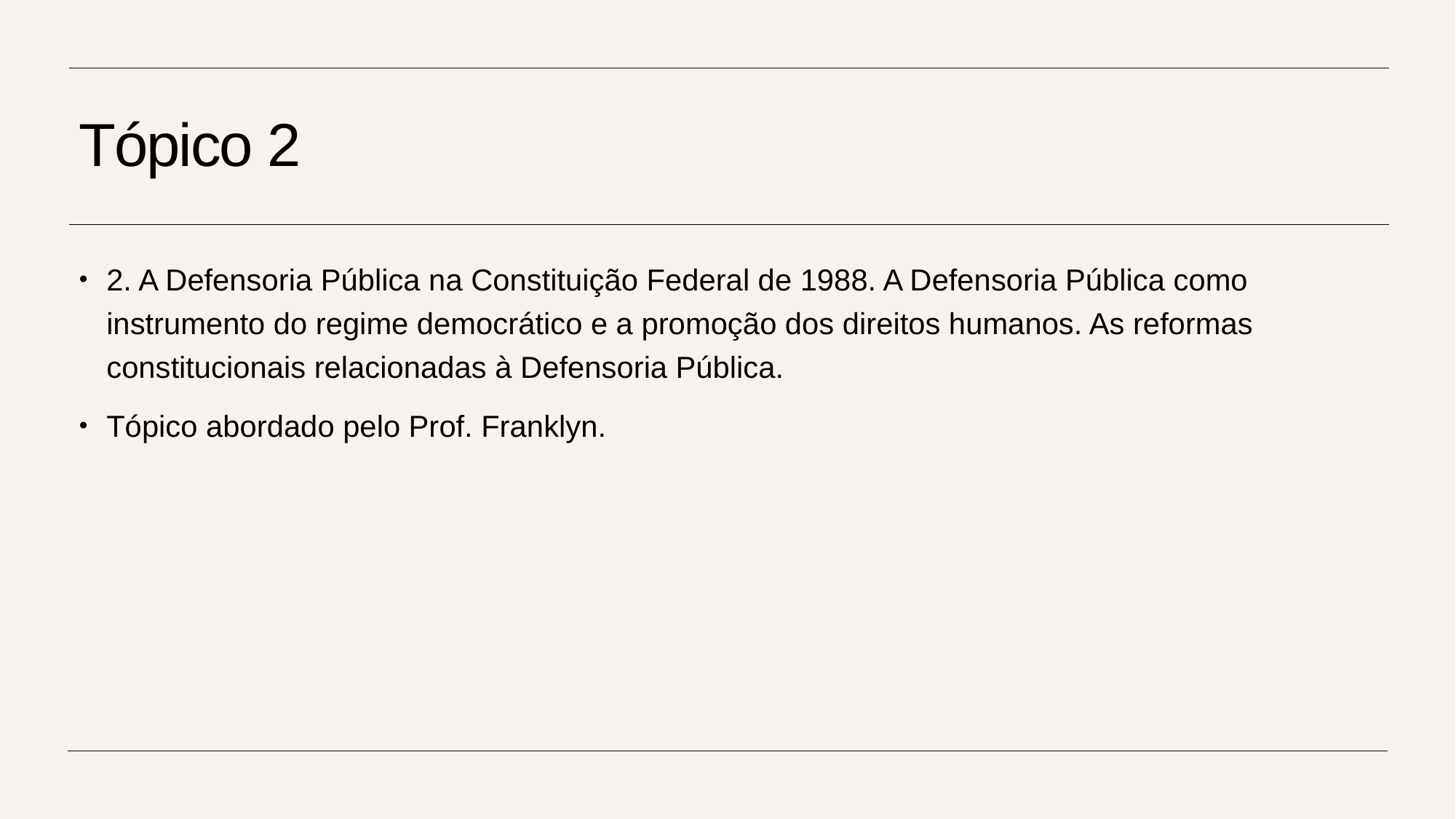

# Tópico 2
2. A Defensoria Pública na Constituição Federal de 1988. A Defensoria Pública como instrumento do regime democrático e a promoção dos direitos humanos. As reformas constitucionais relacionadas à Defensoria Pública.
Tópico abordado pelo Prof. Franklyn.